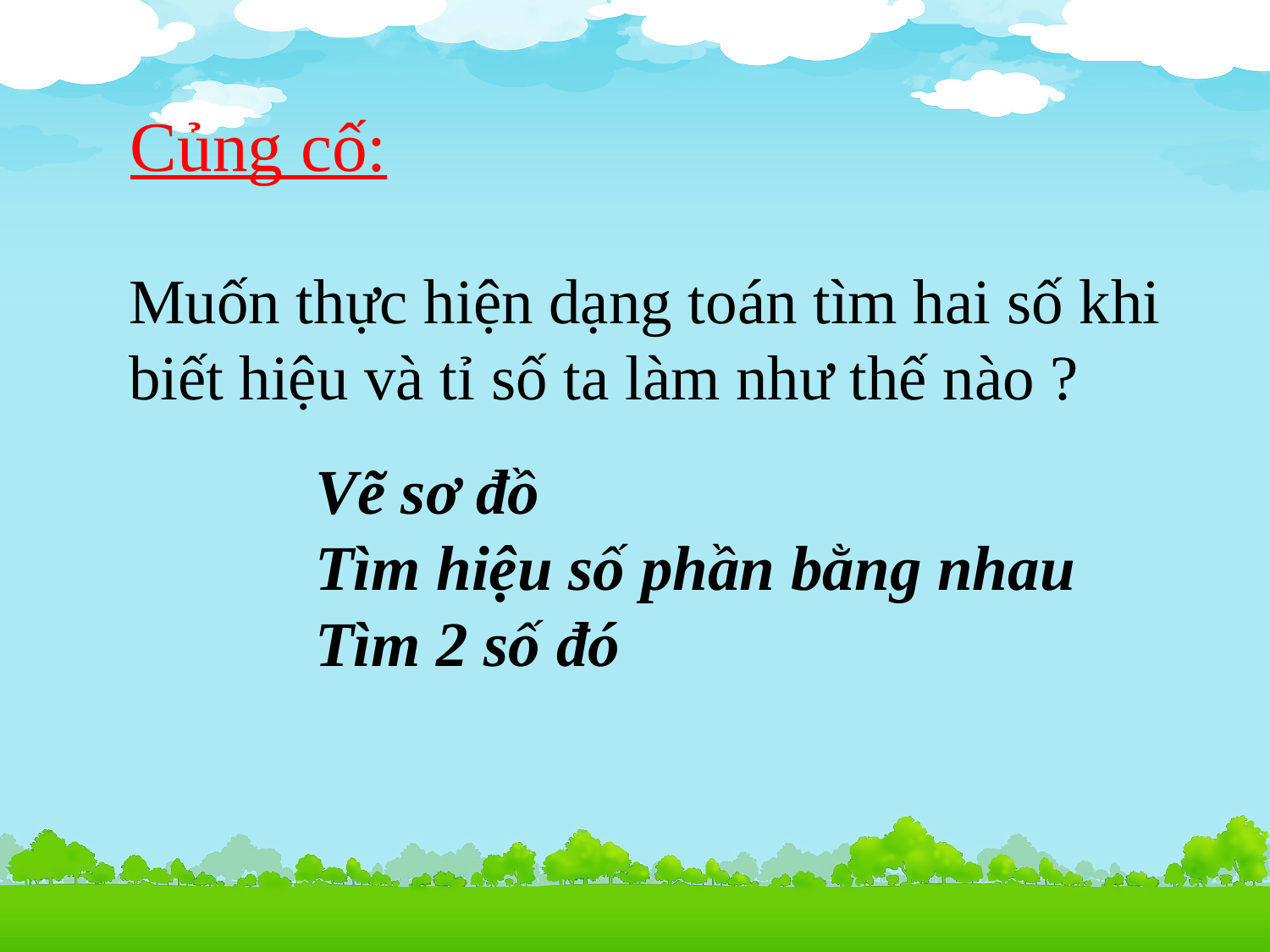

Củng cố:
Muốn thực hiện dạng toán tìm hai số khi biết hiệu và tỉ số ta làm như thế nào ?
Vẽ sơ đồ
Tìm hiệu số phần bằng nhau
Tìm 2 số đó